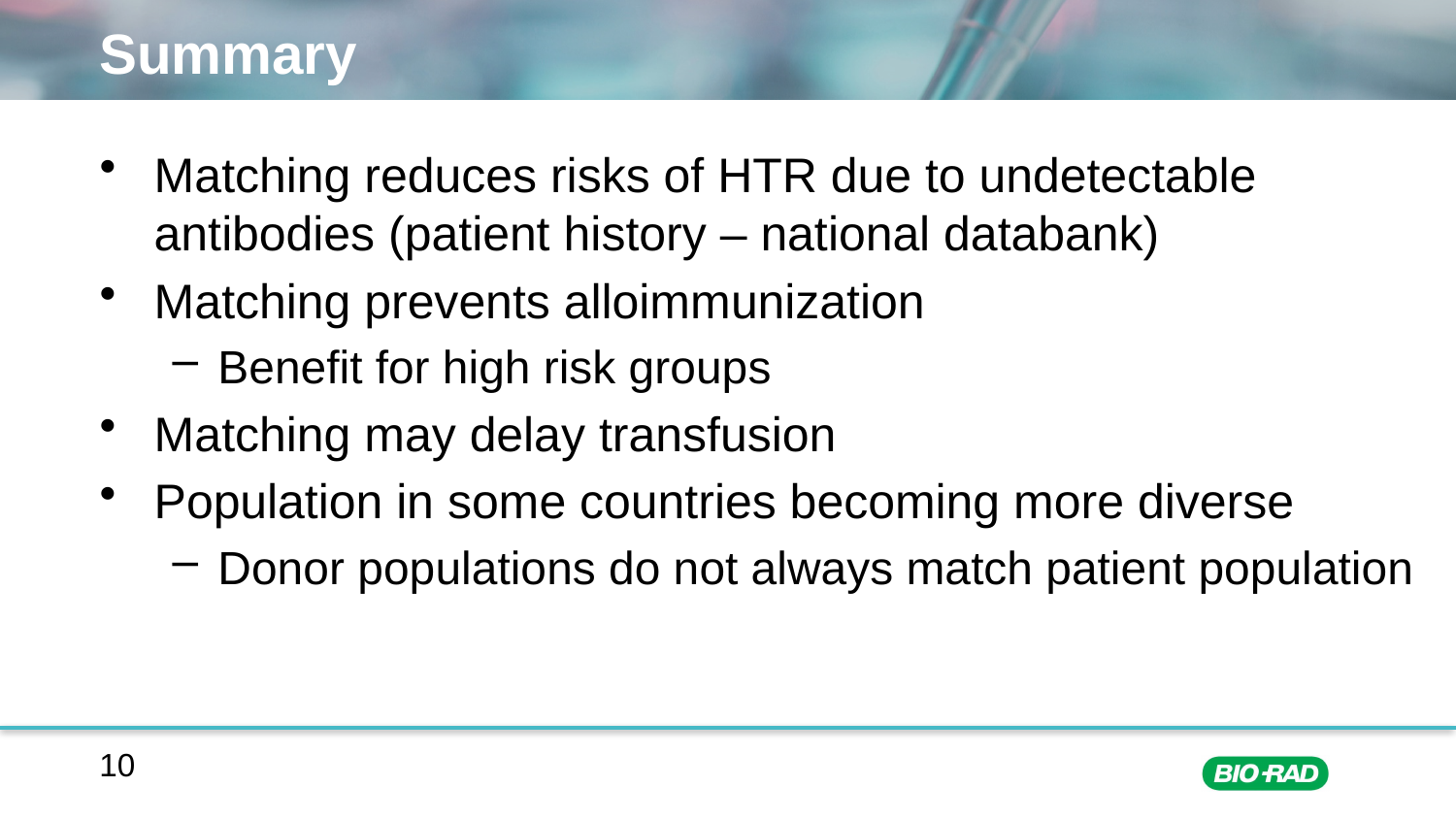

# Summary
Matching reduces risks of HTR due to undetectable antibodies (patient history – national databank)
Matching prevents alloimmunization
Benefit for high risk groups
Matching may delay transfusion
Population in some countries becoming more diverse
Donor populations do not always match patient population